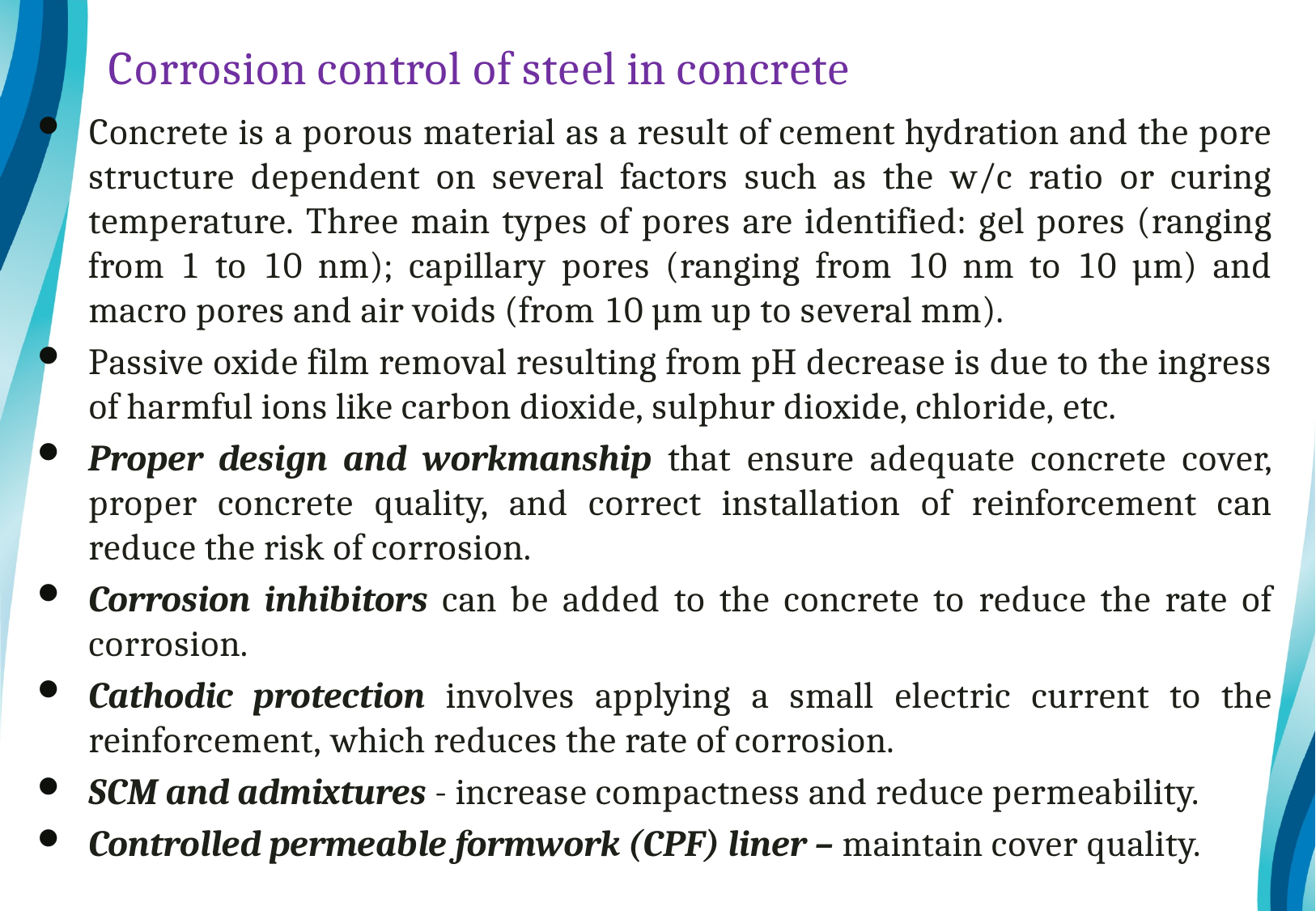

# Corrosion control of steel in concrete
Concrete is a porous material as a result of cement hydration and the pore structure dependent on several factors such as the w/c ratio or curing temperature. Three main types of pores are identified: gel pores (ranging from 1 to 10 nm); capillary pores (ranging from 10 nm to 10 µm) and macro pores and air voids (from 10 µm up to several mm).
Passive oxide film removal resulting from pH decrease is due to the ingress of harmful ions like carbon dioxide, sulphur dioxide, chloride, etc.
Proper design and workmanship that ensure adequate concrete cover, proper concrete quality, and correct installation of reinforcement can reduce the risk of corrosion.
Corrosion inhibitors can be added to the concrete to reduce the rate of corrosion.
Cathodic protection involves applying a small electric current to the reinforcement, which reduces the rate of corrosion.
SCM and admixtures - increase compactness and reduce permeability.
Controlled permeable formwork (CPF) liner – maintain cover quality.